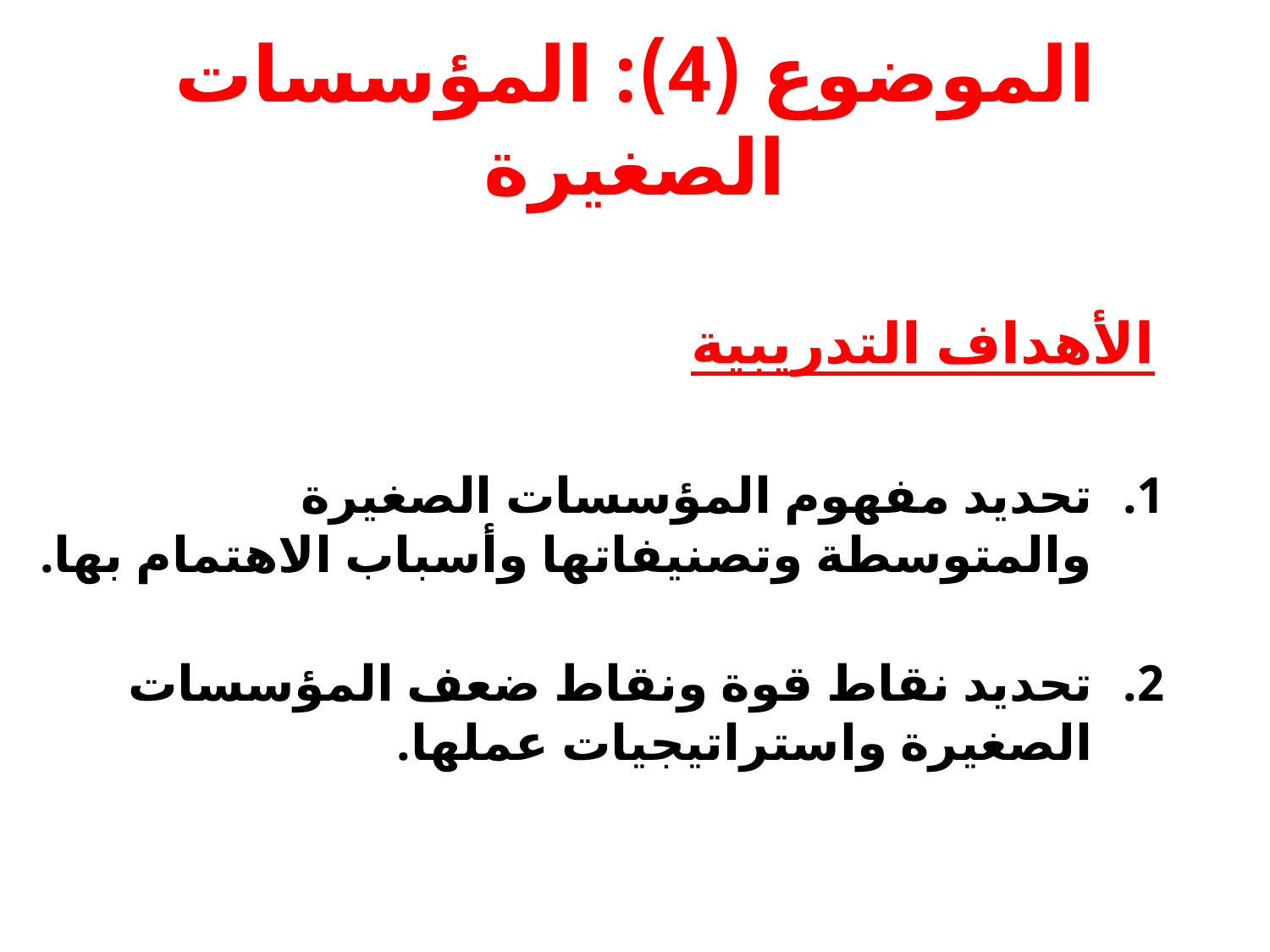

# الموضوع (4): المؤسسات الصغيرة

     الأهداف التدريبية

تحديد مفهوم المؤسسات الصغيرة  والمتوسطة وتصنيفاتها وأسباب الاهتمام بها.

تحديد نقاط قوة ونقاط ضعف المؤسسات الصغيرة واستراتيجيات عملها.